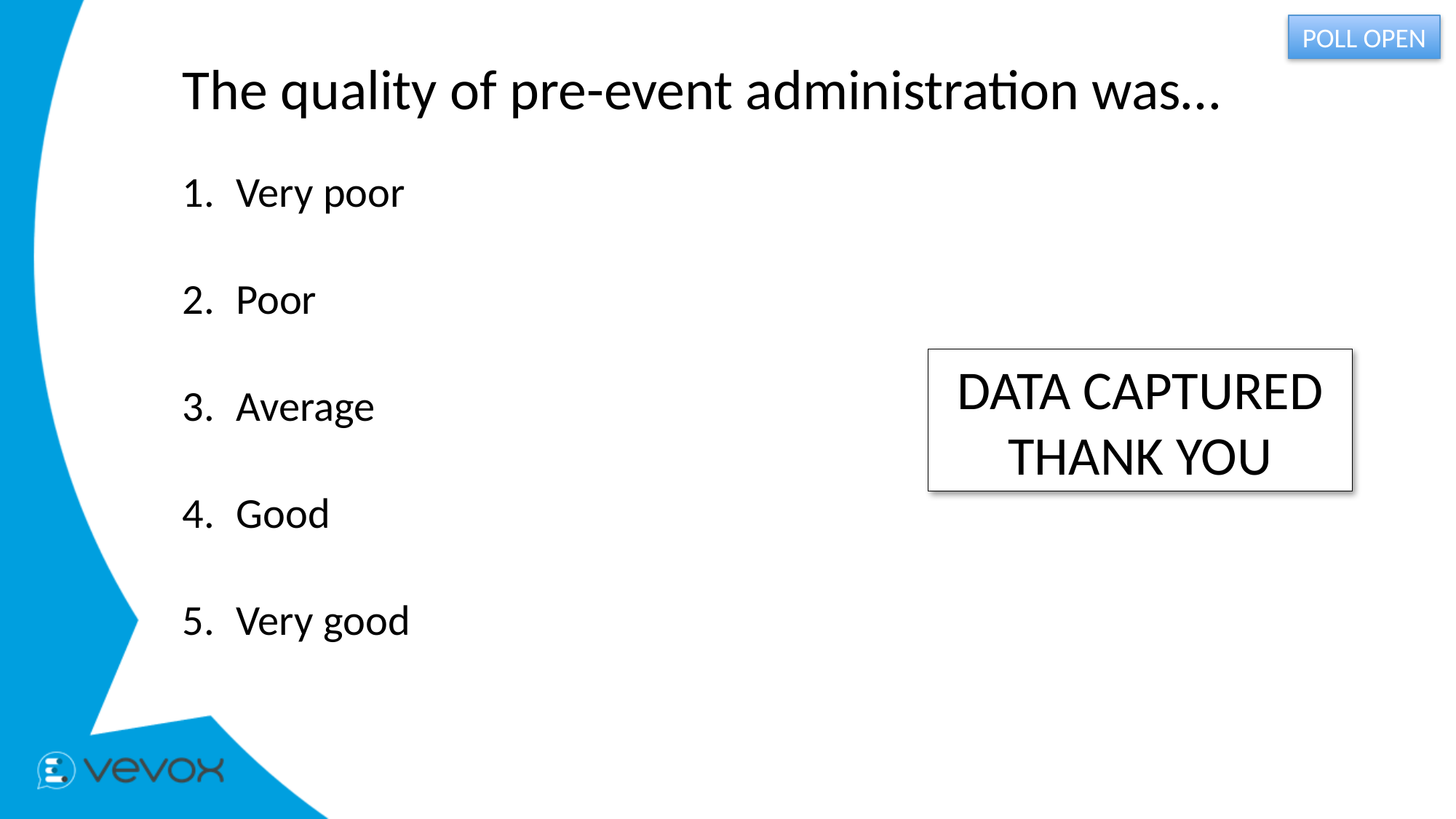

POLL OPEN
# The quality of pre-event administration was…
1.
Very poor

0%
2.
Poor

0%
3.
Average

0%
4.
Good

0%
5.
Very good

0%

DATA CAPTURED
THANK YOU
Vote Trigger